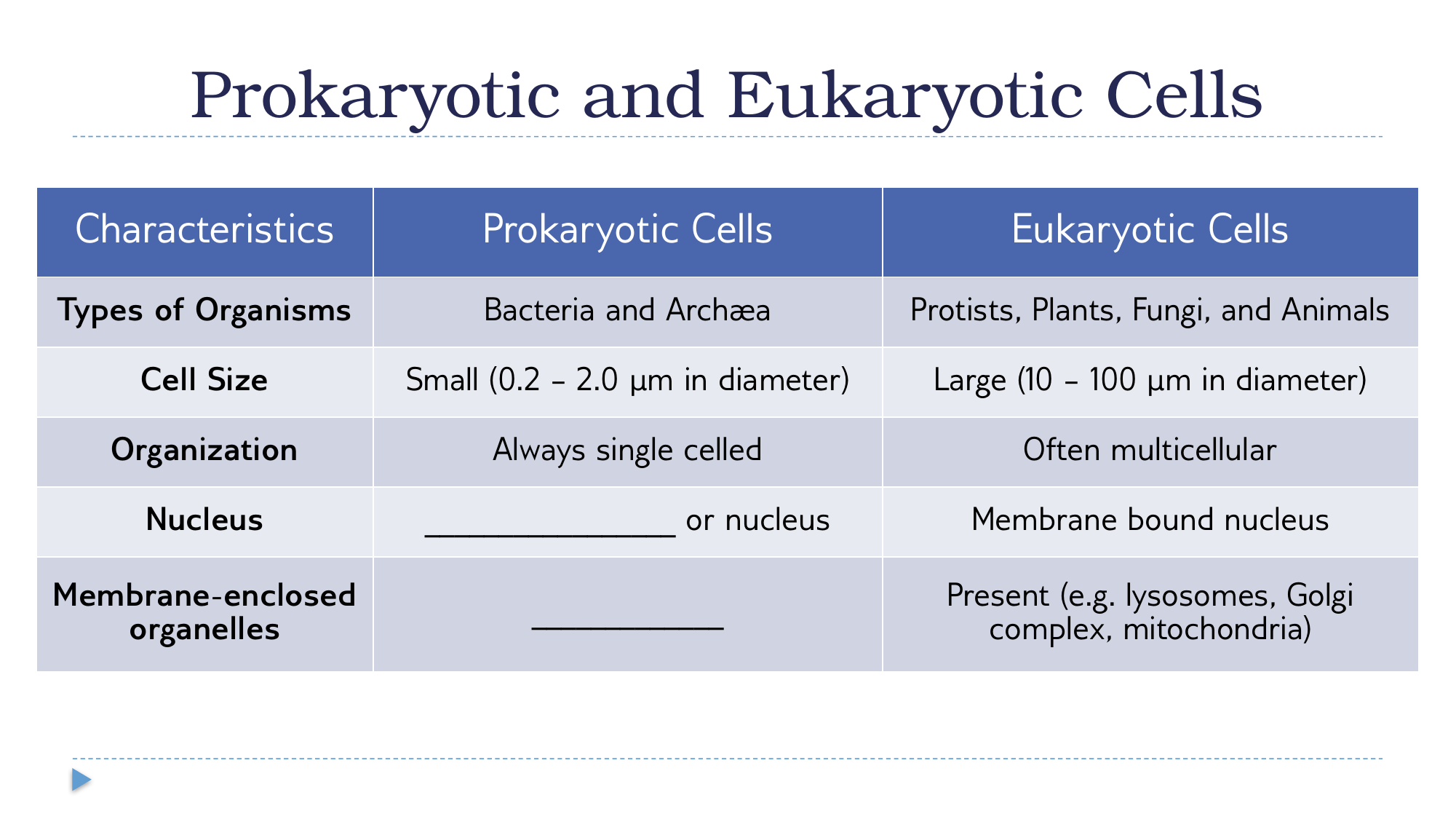

# Prokaryotic and Eukaryotic Cells
| Characteristics | Prokaryotic Cells | Eukaryotic Cells |
| --- | --- | --- |
| Types of Organisms | Bacteria and Archaea | Protists, Plants, Fungi, and Animals |
| Cell Size | Small (0.2 – 2.0 µm in diameter) | Large (10 – 100 µm in diameter) |
| Organization | Always single celled | Often multicellular |
| Nucleus | \_\_\_\_\_\_\_\_\_\_\_\_\_\_\_\_\_ or nucleus | Membrane bound nucleus |
| Membrane-enclosed organelles | \_\_\_\_\_\_\_\_\_\_\_\_\_ | Present (e.g. lysosomes, Golgi complex, mitochondria) |